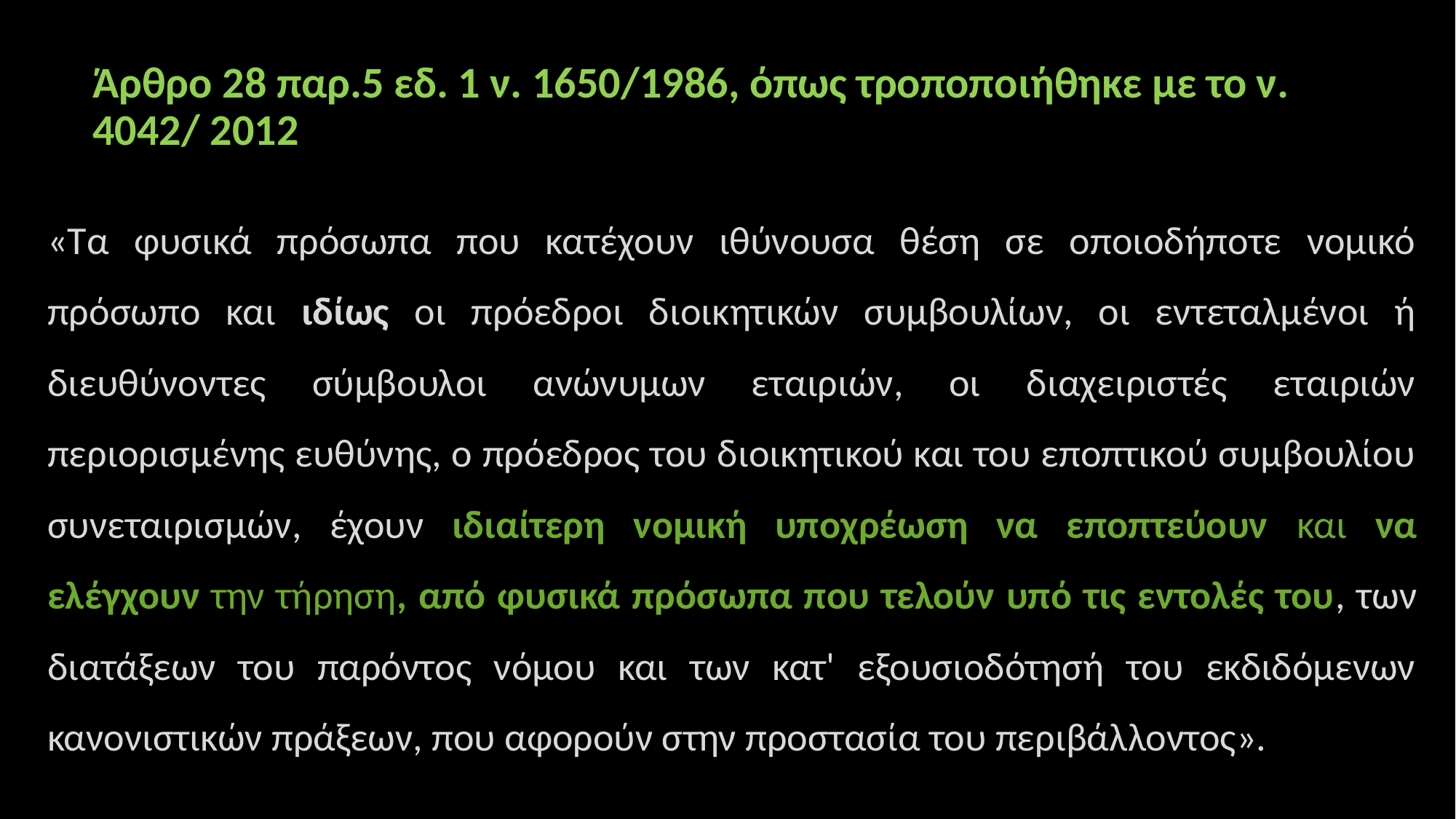

# Άρθρο 28 παρ.5 εδ. 1 ν. 1650/1986, όπως τροποποιήθηκε με το ν. 4042/ 2012
«Τα φυσικά πρόσωπα που κατέχουν ιθύνουσα θέση σε οποιοδήποτε νομικό πρόσωπο και ιδίως οι πρόεδροι διοικητικών συμβουλίων, οι εντεταλμένοι ή διευθύνοντες σύμβουλοι ανώνυμων εταιριών, οι διαχειριστές εταιριών περιορισμένης ευθύνης, ο πρόεδρος του διοικητικού και του εποπτικού συμβουλίου συνεταιρισμών, έχουν ιδιαίτερη νομική υποχρέωση να εποπτεύουν και να ελέγχουν την τήρηση, από φυσικά πρόσωπα που τελούν υπό τις εντολές του, των διατάξεων του παρόντος νόμου και των κατ' εξουσιοδότησή του εκδιδόμενων κανονιστικών πράξεων, που αφορούν στην προστασία του περιβάλλοντος».